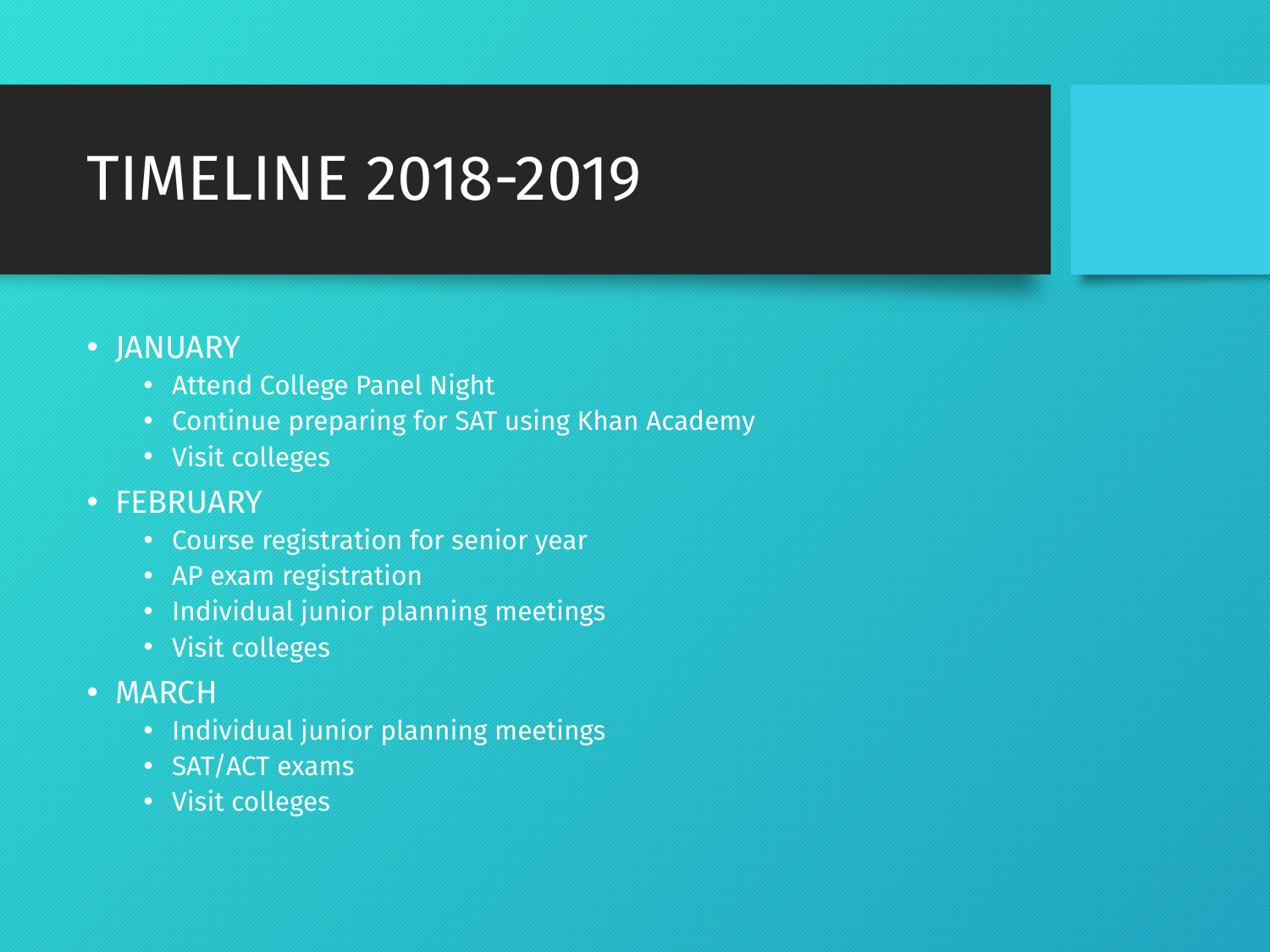

# TIMELINE 2018-2019
JANUARY
Attend College Panel Night
Continue preparing for SAT using Khan Academy
Visit colleges
FEBRUARY
Course registration for senior year
AP exam registration
Individual junior planning meetings
Visit colleges
MARCH
Individual junior planning meetings
SAT/ACT exams
Visit colleges